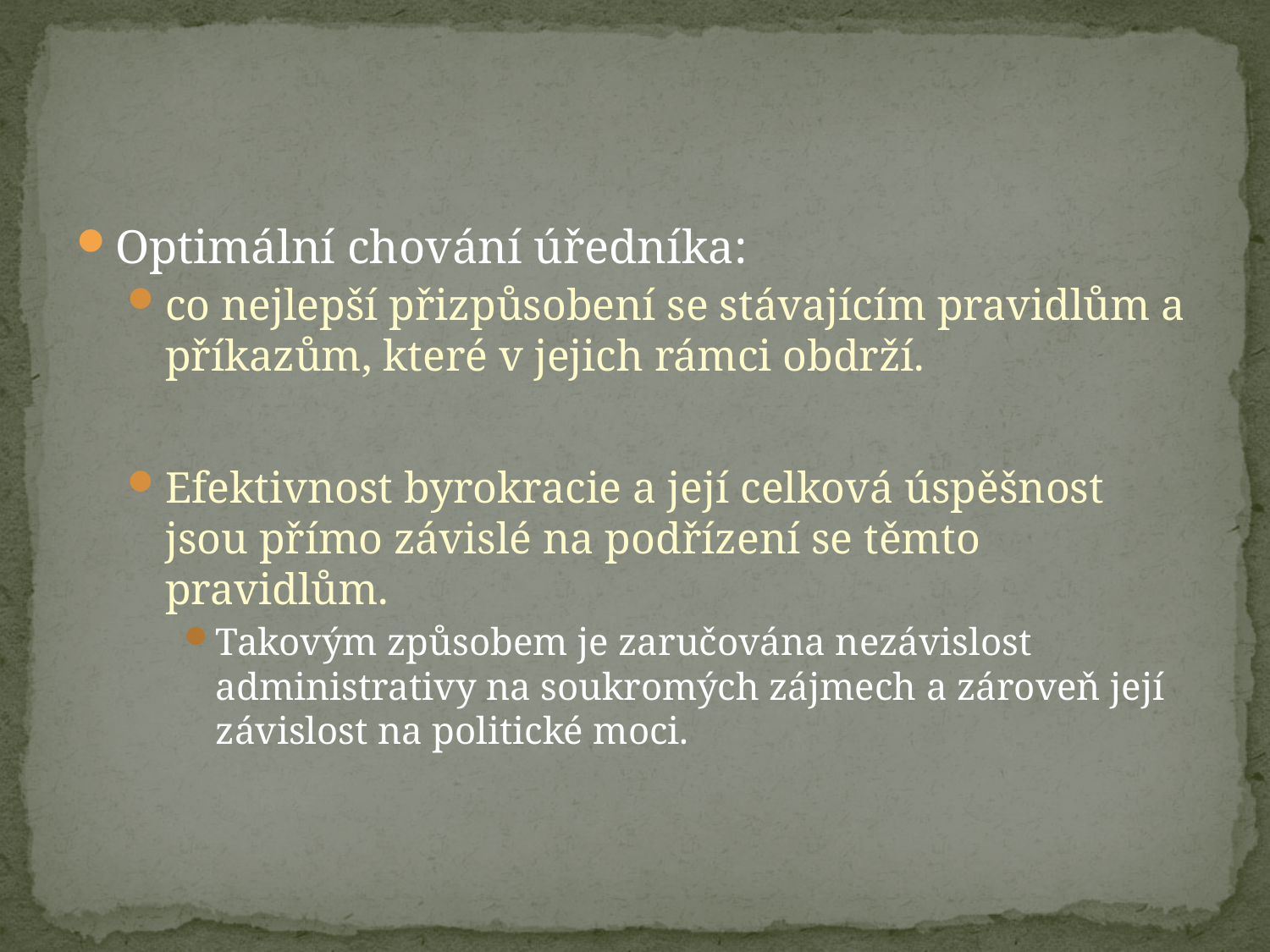

#
Optimální chování úředníka:
co nejlepší přizpůsobení se stávajícím pravidlům a příkazům, které v jejich rámci obdrží.

Efektivnost byrokracie a její celková úspěšnost jsou přímo závislé na podřízení se těmto pravidlům.
Takovým způsobem je zaručována nezávislost administrativy na soukromých zájmech a zároveň její závislost na politické moci.